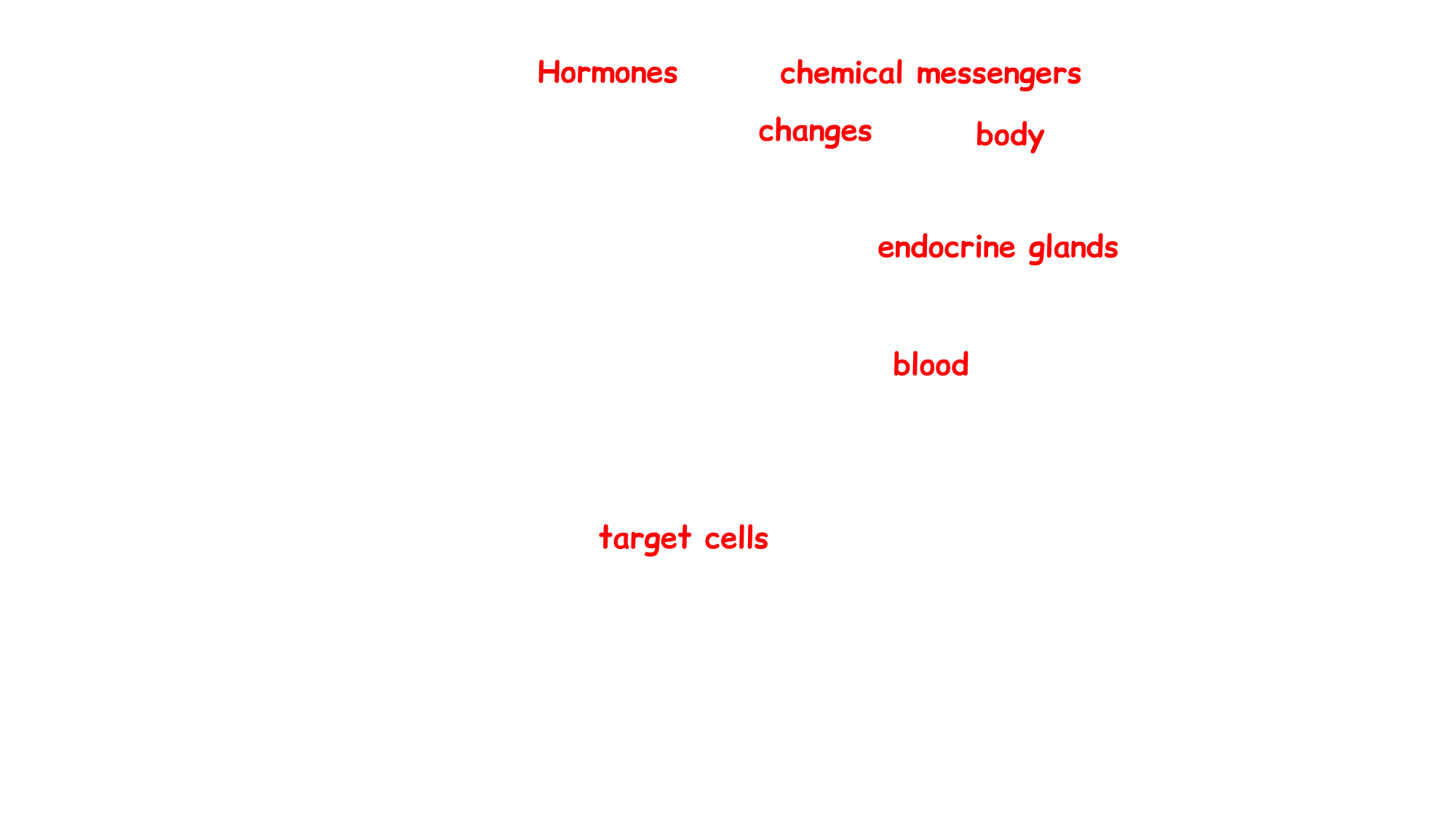

Hormones
chemical messengers
changes
body
endocrine glands
blood

target cells